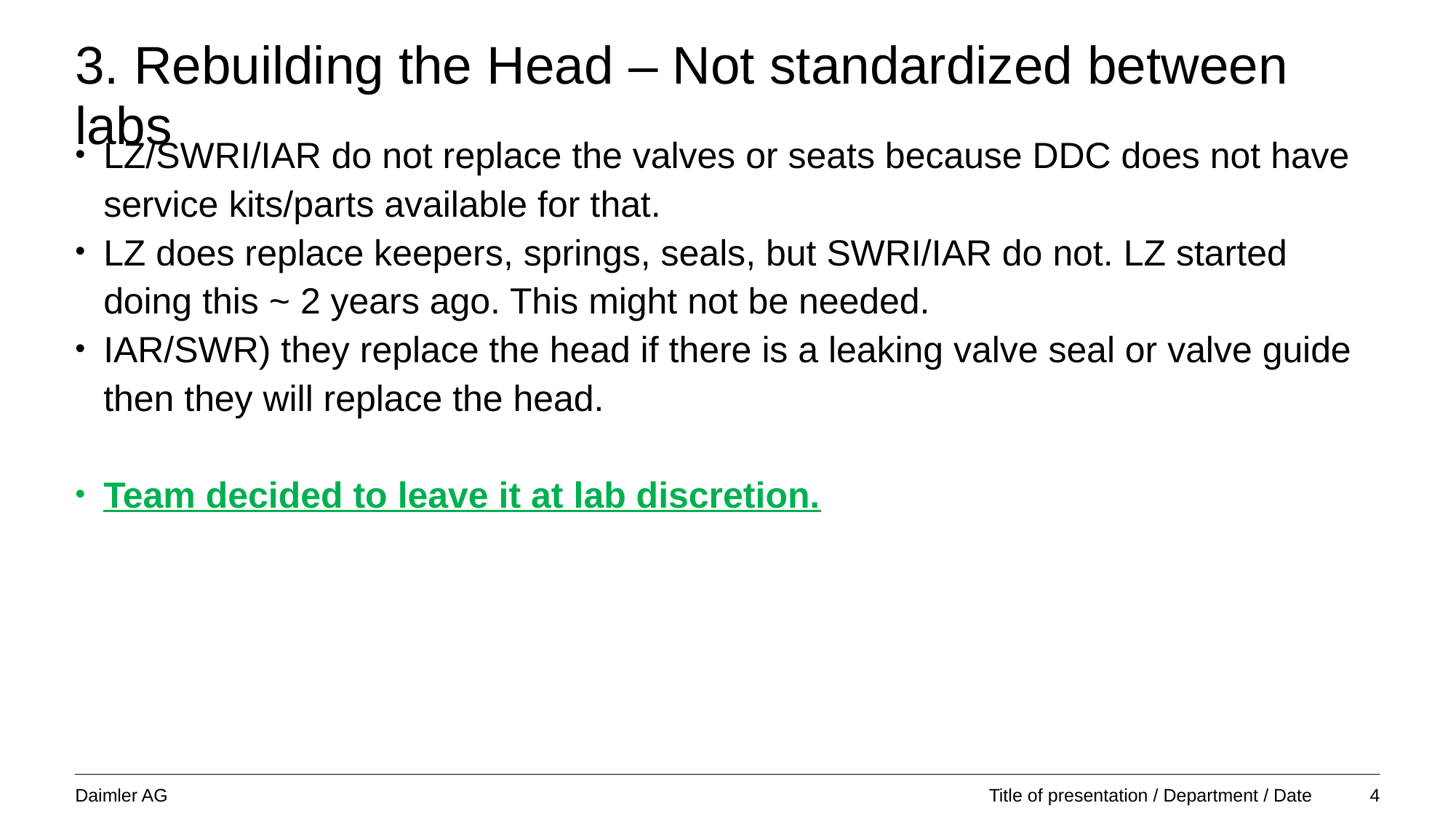

# 3. Rebuilding the Head – Not standardized between labs
LZ/SWRI/IAR do not replace the valves or seats because DDC does not have service kits/parts available for that.
LZ does replace keepers, springs, seals, but SWRI/IAR do not. LZ started doing this ~ 2 years ago. This might not be needed.
IAR/SWR) they replace the head if there is a leaking valve seal or valve guide then they will replace the head.

Team decided to leave it at lab discretion.

Title of presentation / Department / Date
 4